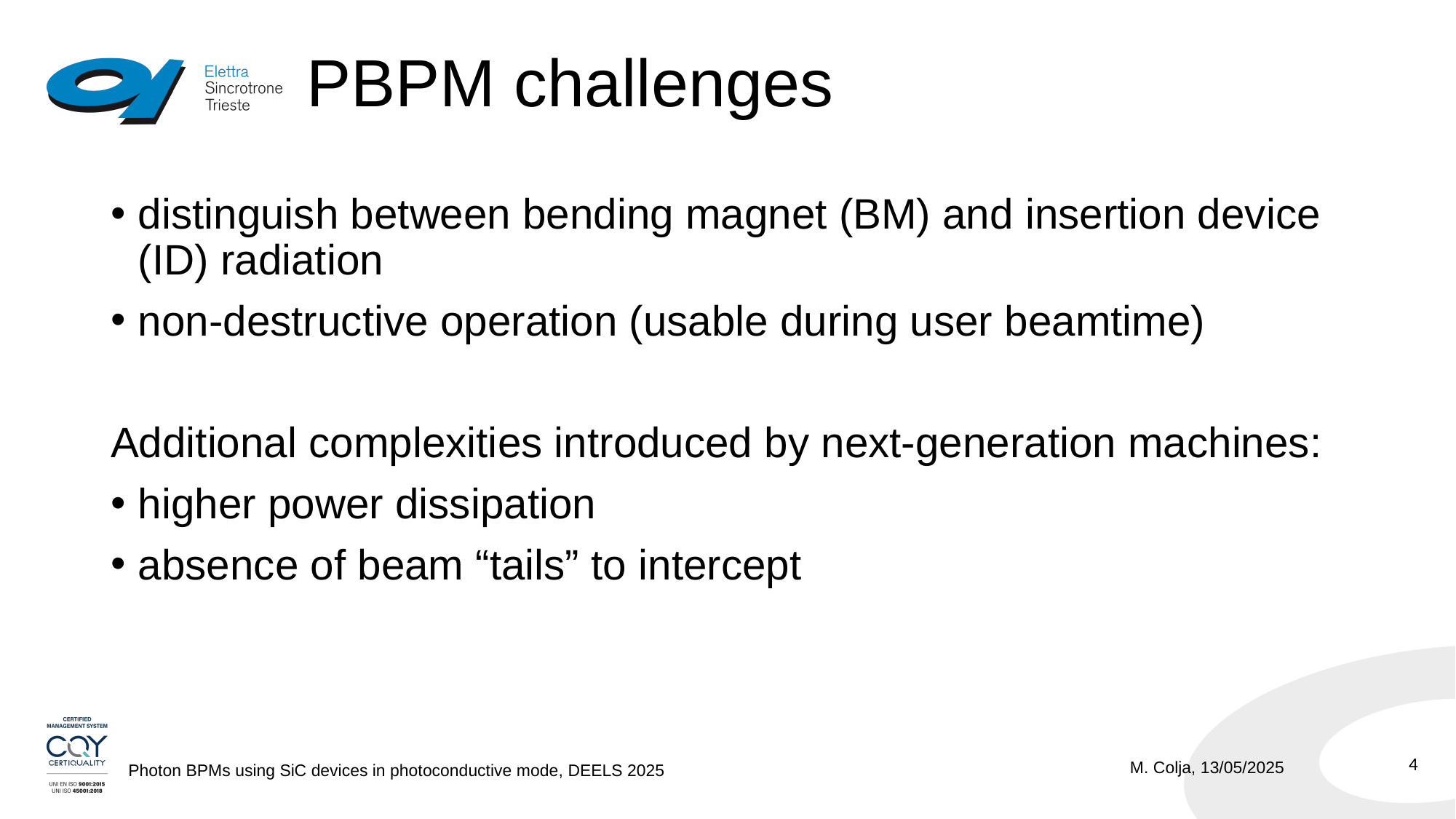

# PBPM challenges
distinguish between bending magnet (BM) and insertion device (ID) radiation
non-destructive operation (usable during user beamtime)

Additional complexities introduced by next-generation machines:
higher power dissipation
absence of beam “tails” to intercept

4